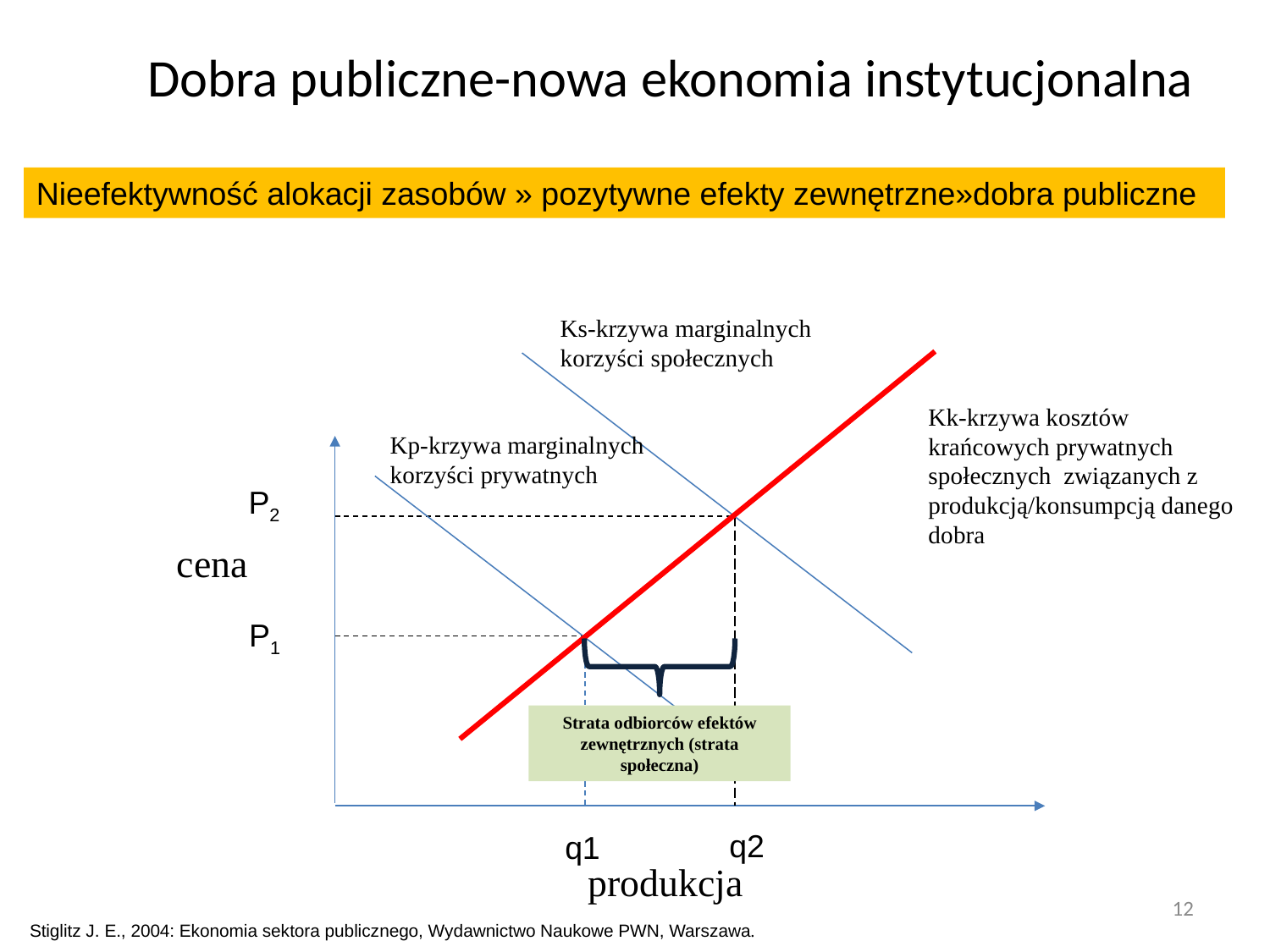

#
Dobra publiczne-nowa ekonomia instytucjonalna
Nieefektywność alokacji zasobów » pozytywne efekty zewnętrzne»dobra publiczne
Ks-krzywa marginalnych korzyści społecznych
Kk-krzywa kosztów krańcowych prywatnych społecznych  związanych z produkcją/konsumpcją danego dobra
Kp-krzywa marginalnych korzyści prywatnych
P2

cena

P1

Strata odbiorców efektów zewnętrznych (strata społeczna)

q2
q1
produkcja
12
Stiglitz J. E., 2004: Ekonomia sektora publicznego, Wydawnictwo Naukowe PWN, Warszawa.